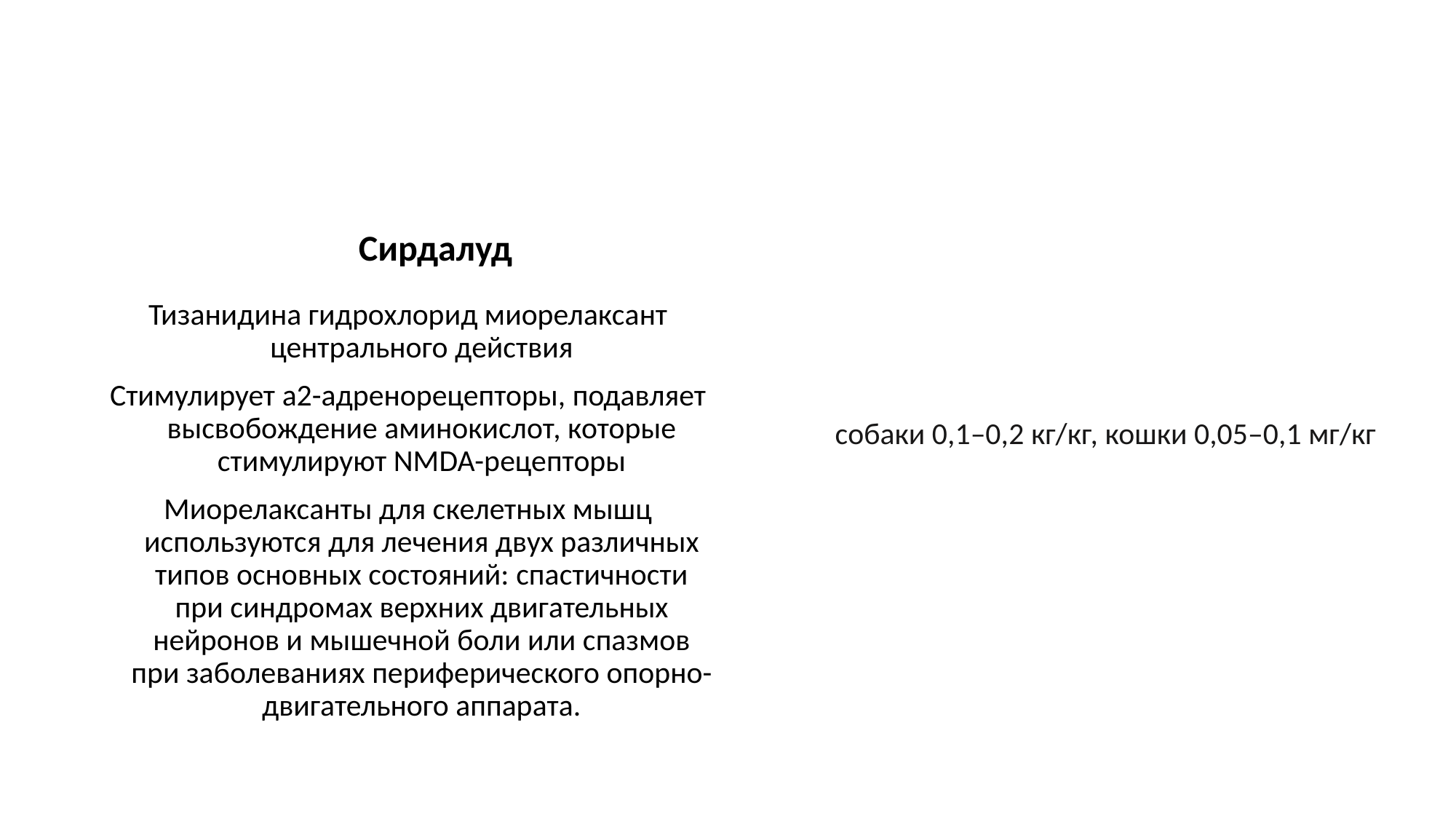

# Сирдалуд
Тизанидина гидрохлорид миорелаксант центрального действия
Стимулирует а2-адренорецепторы, подавляет высвобождение аминокислот, которые стимулируют NMDA-рецепторы
Миорелаксанты для скелетных мышц используются для лечения двух различных типов основных состояний: спастичности при синдромах верхних двигательных нейронов и мышечной боли или спазмов при заболеваниях периферического опорно-двигательного аппарата.
собаки 0,1–0,2 кг/кг, кошки 0,05–0,1 мг/кг